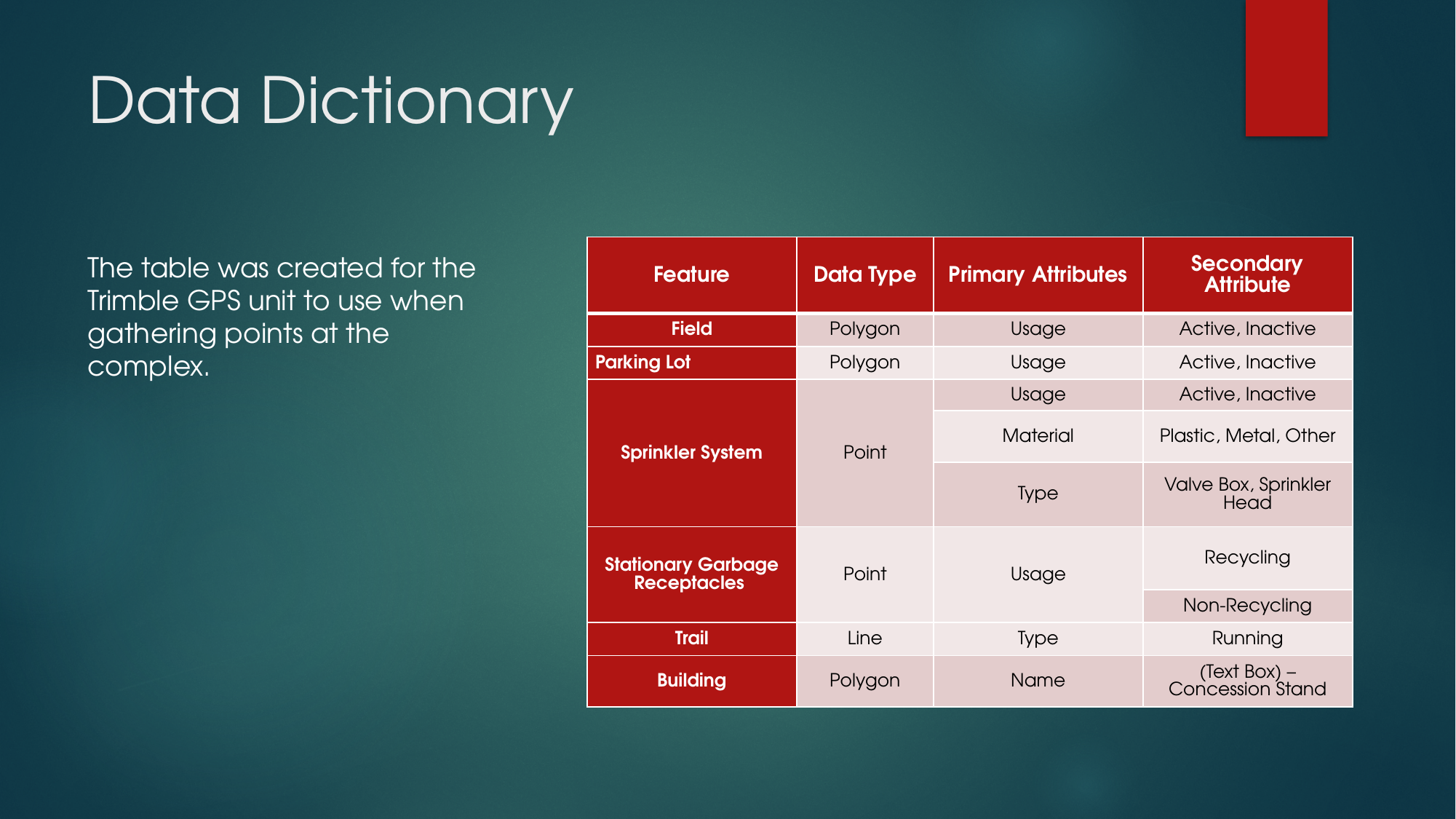

Data Dictionary

# Data Dictionary
| Feature | Data Type | Primary Attributes | Secondary Attribute |
| --- | --- | --- | --- |
| Field | Polygon | Usage | Active, Inactive |
| Parking Lot | Polygon | Usage | Active, Inactive |
| Sprinkler System | Point | Usage | Active, Inactive |
|  |  | Material | Plastic, Metal, Other |
|  |  | Type | Valve Box, Sprinkler Head |
| Stationary Garbage Receptacles | Point | Usage | Recycling |
|  |  |  | Non-Recycling |
| Trail | Line | Type | Running |
| Building | Polygon | Name | (Text Box) – Concession Stand |
The table was created for the Trimble GPS unit to use when gathering points at the complex.